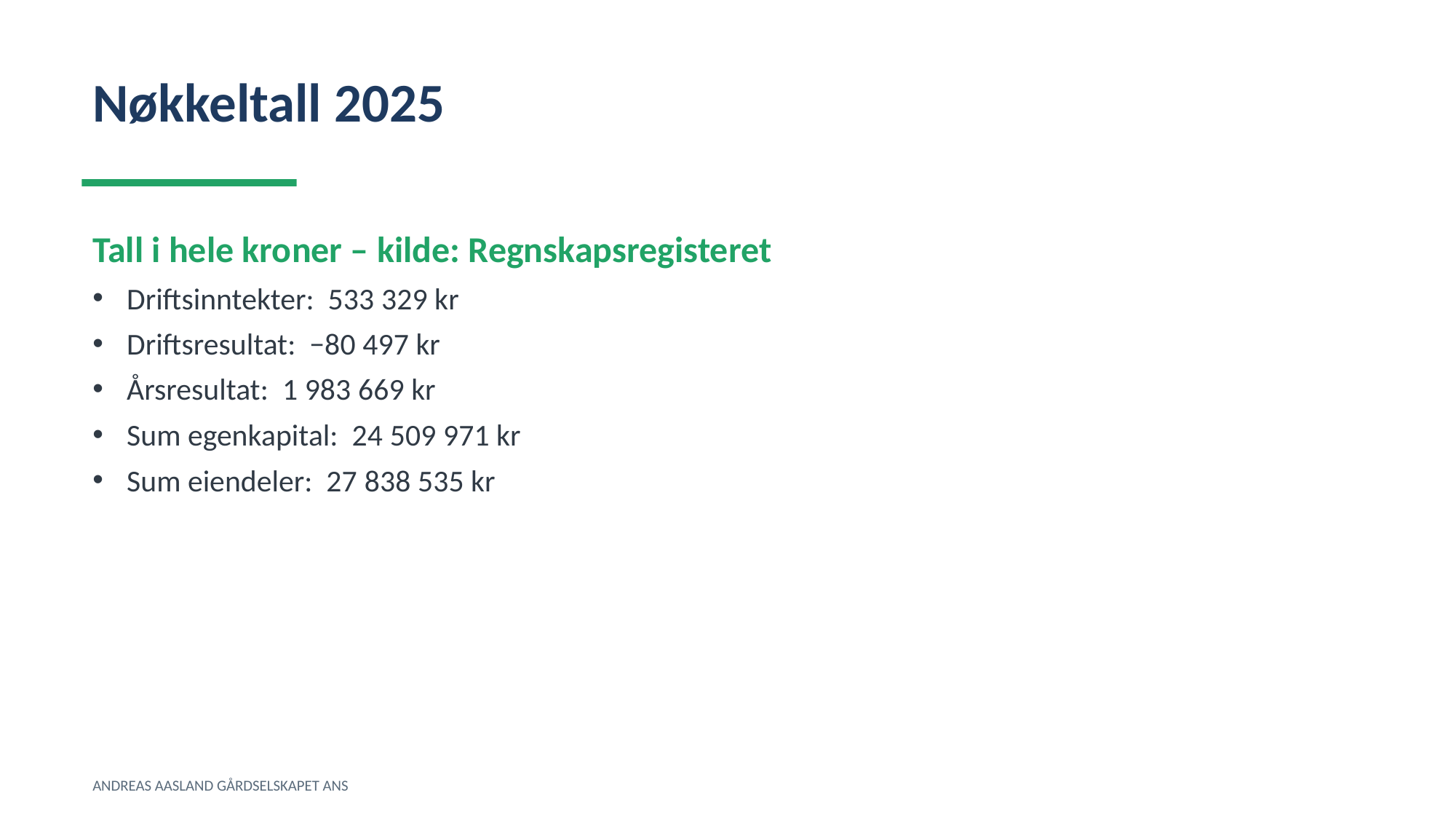

Nøkkeltall 2025

Tall i hele kroner – kilde: Regnskapsregisteret
Driftsinntekter:  533 329 kr
Driftsresultat:  −80 497 kr
Årsresultat:  1 983 669 kr
Sum egenkapital:  24 509 971 kr
Sum eiendeler:  27 838 535 kr
ANDREAS AASLAND GÅRDSELSKAPET ANS